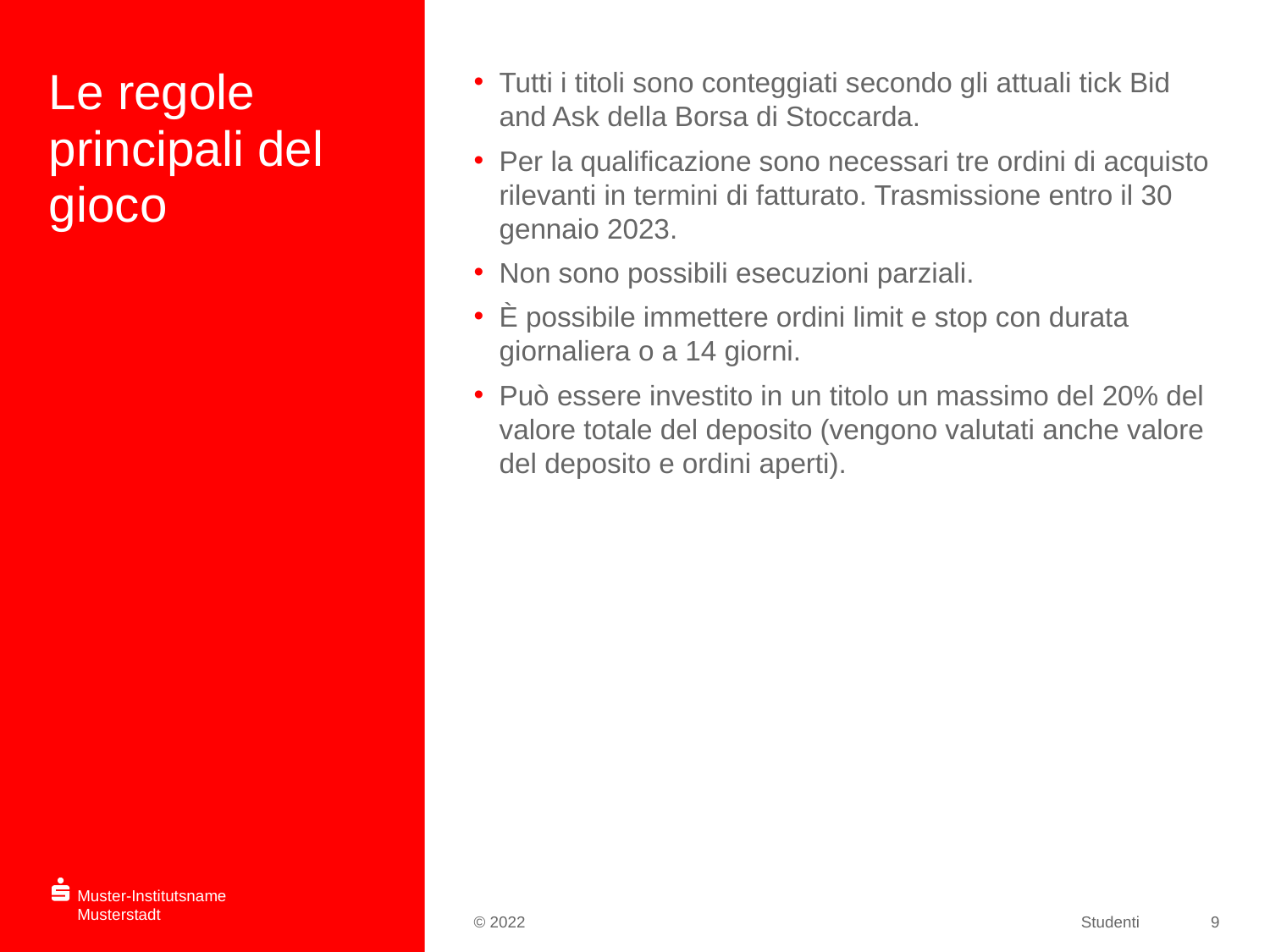

Tutti i titoli sono conteggiati secondo gli attuali tick Bid and Ask della Borsa di Stoccarda.
Per la qualificazione sono necessari tre ordini di acquisto rilevanti in termini di fatturato. Trasmissione entro il 30 gennaio 2023.
Non sono possibili esecuzioni parziali.
È possibile immettere ordini limit e stop con durata giornaliera o a 14 giorni.
Può essere investito in un titolo un massimo del 20% del valore totale del deposito (vengono valutati anche valore del deposito e ordini aperti).
# Le regole principali del gioco
9
© 2022
Studenti